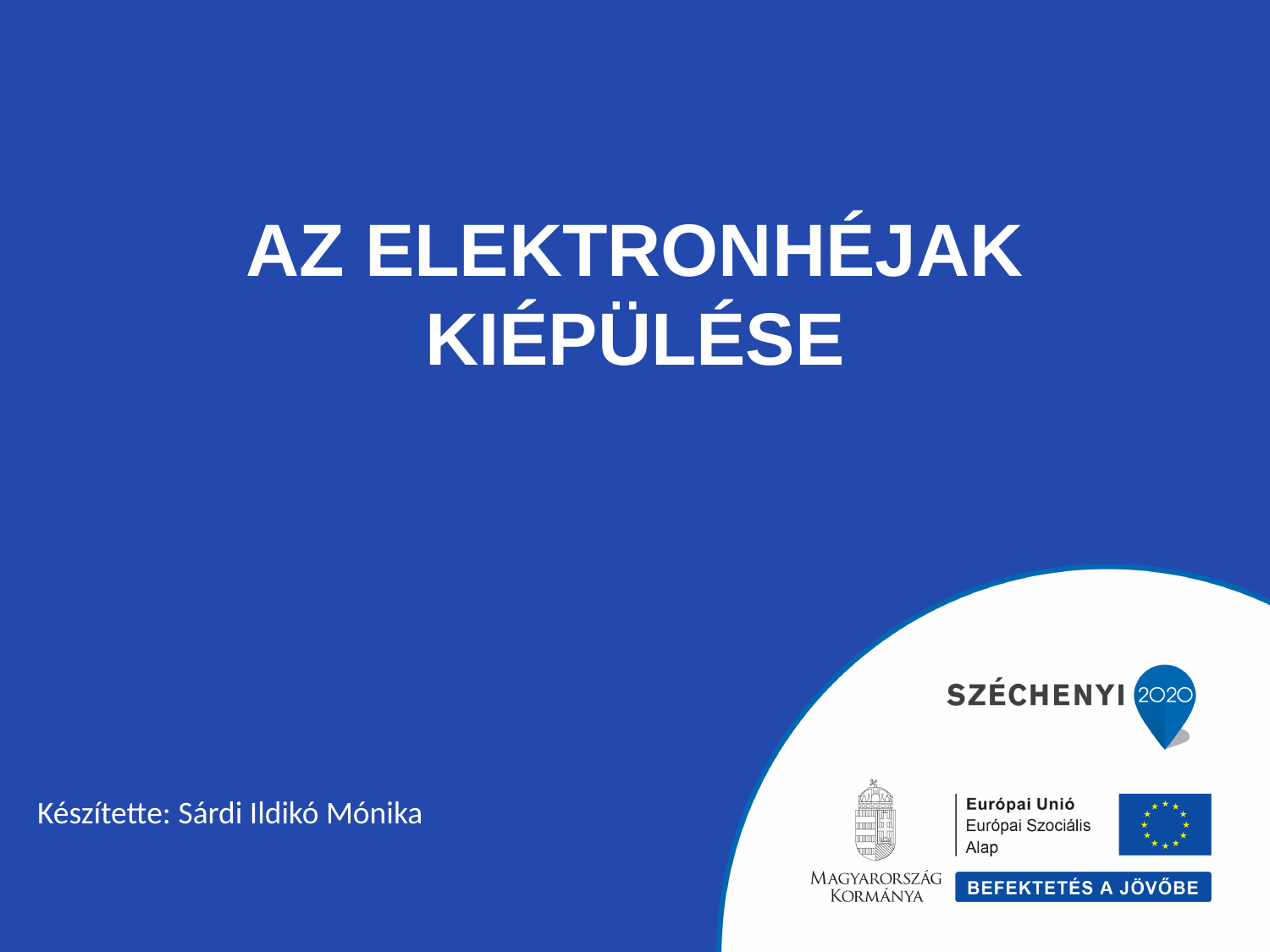

# Az elektronhéjak kiépülése
Készítette: Sárdi Ildikó Mónika